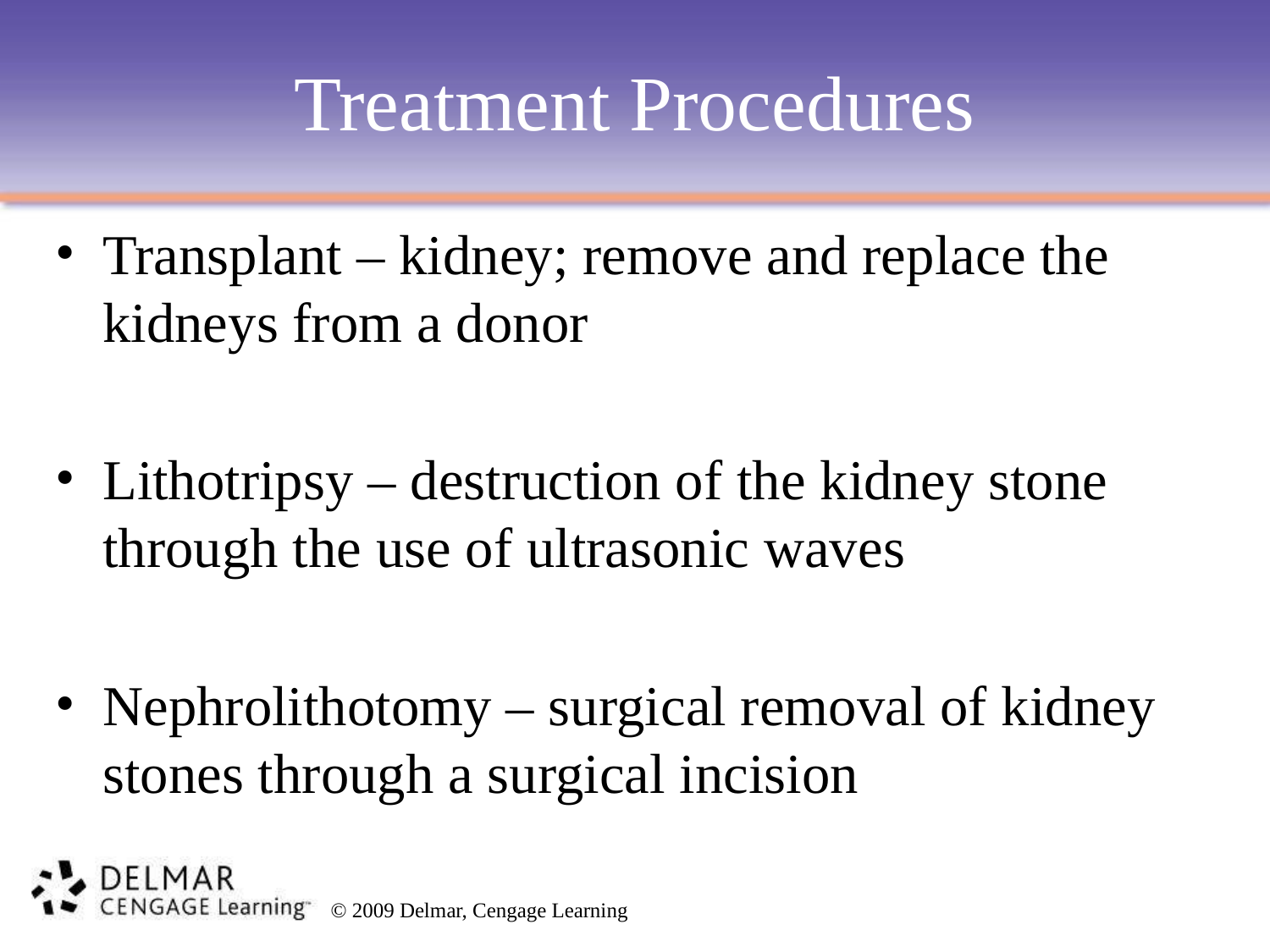

# Treatment Procedures
Transplant – kidney; remove and replace the kidneys from a donor

Lithotripsy – destruction of the kidney stone through the use of ultrasonic waves

Nephrolithotomy – surgical removal of kidney stones through a surgical incision